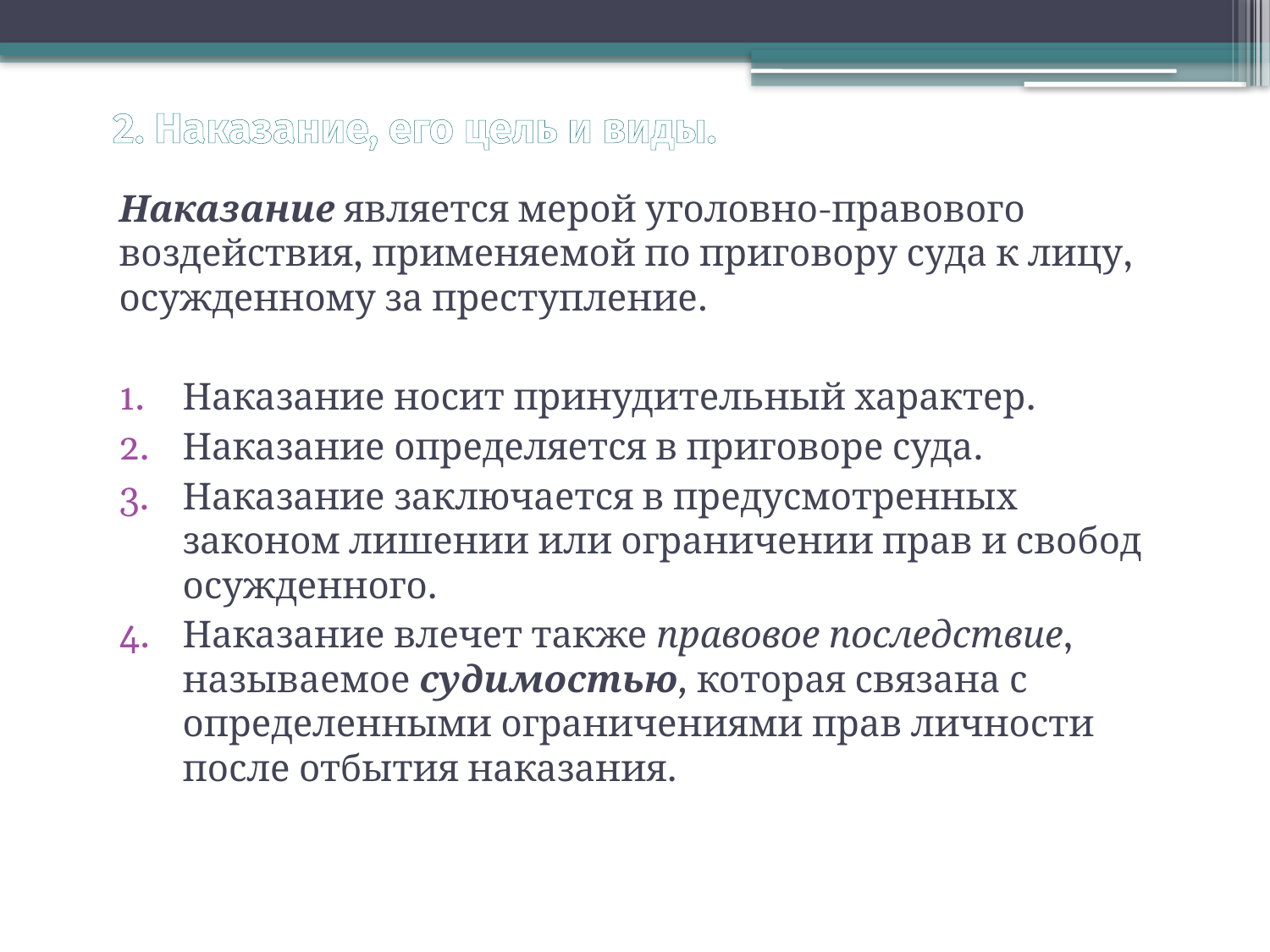

# 2. Наказание, его цель и виды.
Наказание является мерой уголовно-правового воздействия, применяемой по приговору суда к лицу, осужденному за преступление.

Наказание носит принудительный характер.
Наказание определяется в приговоре суда.
Наказание заключается в предусмотренных законом лишении или ограничении прав и свобод осужденного.
Наказание влечет также правовое последствие, называемое судимостью, которая связана с определенными ограничениями прав личности после отбытия наказания.